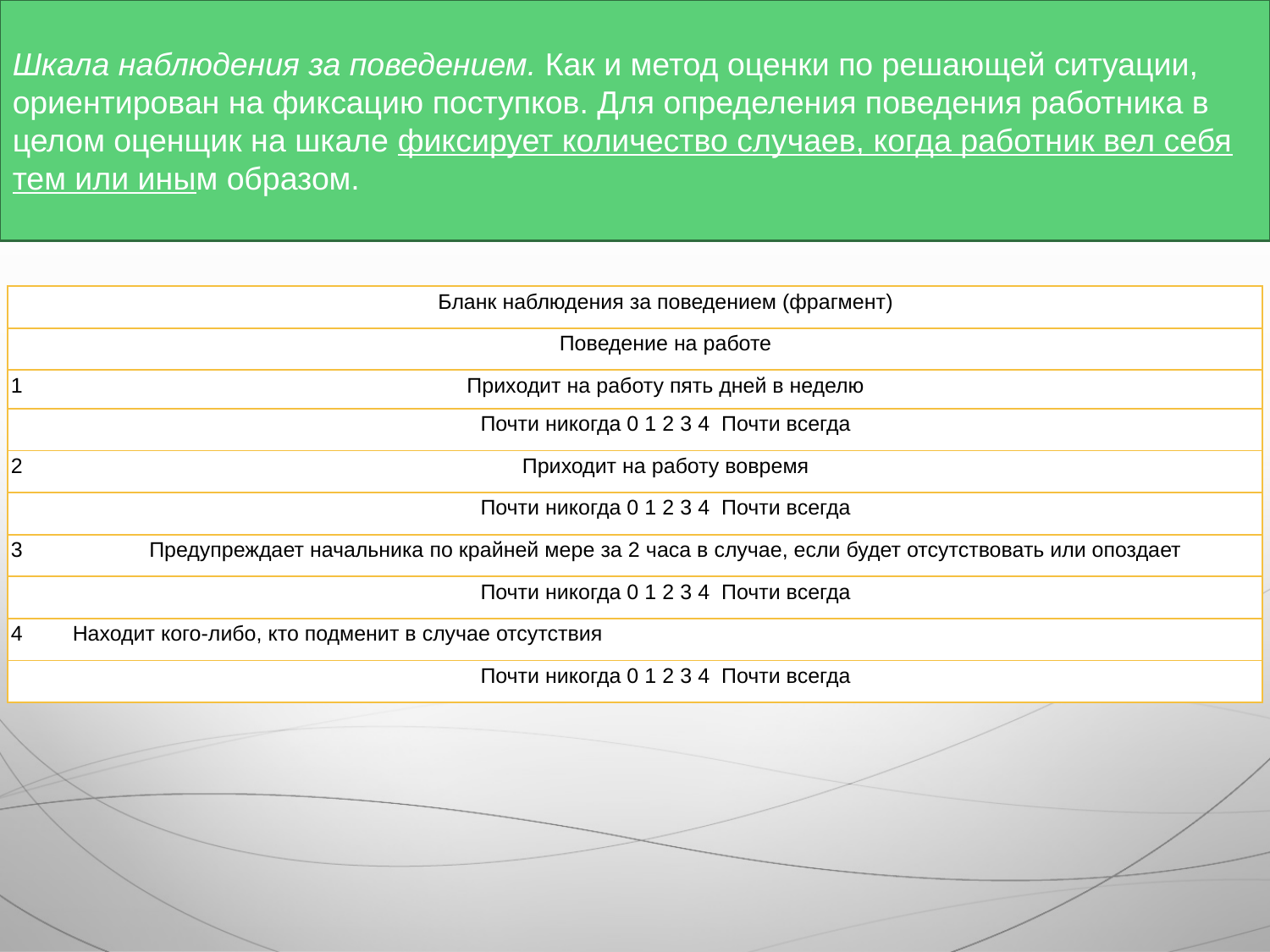

Шкала наблюдения за поведением. Как и метод оценки по решающей ситуации, ориентирован на фиксацию поступков. Для определения поведения работника в целом оценщик на шкале фиксирует количество случаев, когда работник вел себя тем или иным образом.

|  | Бланк наблюдения за поведением (фрагмент) |
| --- | --- |
|  | Поведение на работе |
| 1 | Приходит на работу пять дней в неделю |
|  | Почти никогда 0 1 2 3 4 Почти всегда |
| 2 | Приходит на работу вовремя |
|  | Почти никогда 0 1 2 3 4 Почти всегда |
| 3 | Предупреждает начальника по крайней мере за 2 часа в случае, если будет отсутствовать или опоздает |
|  | Почти никогда 0 1 2 3 4 Почти всегда |
| 4 | Находит кого-либо, кто подменит в случае отсутствия |
|  | Почти никогда 0 1 2 3 4 Почти всегда |